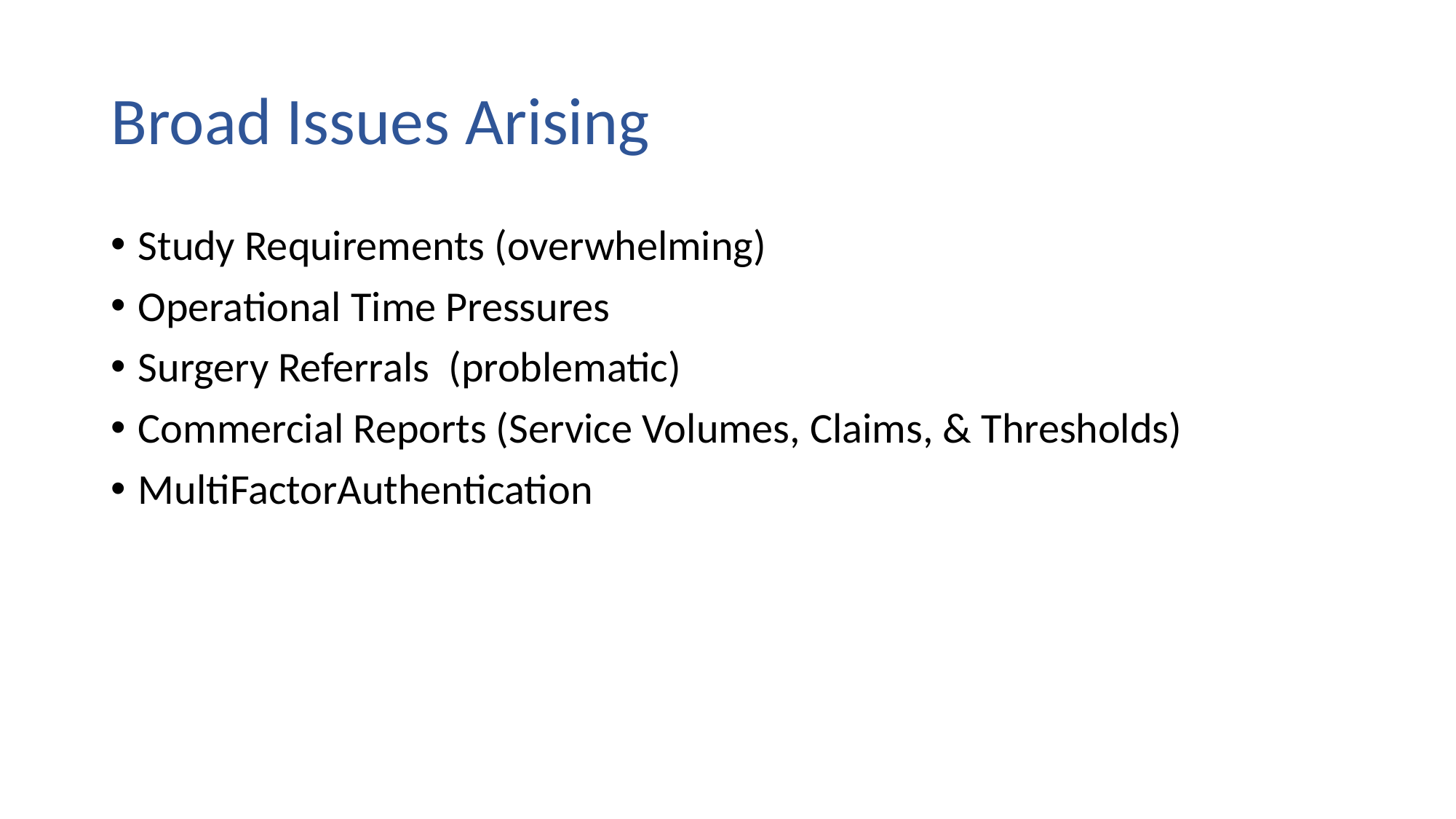

# Broad Issues Arising
Study Requirements (overwhelming)
Operational Time Pressures
Surgery Referrals  (problematic)
Commercial Reports (Service Volumes, Claims, & Thresholds)
MultiFactorAuthentication